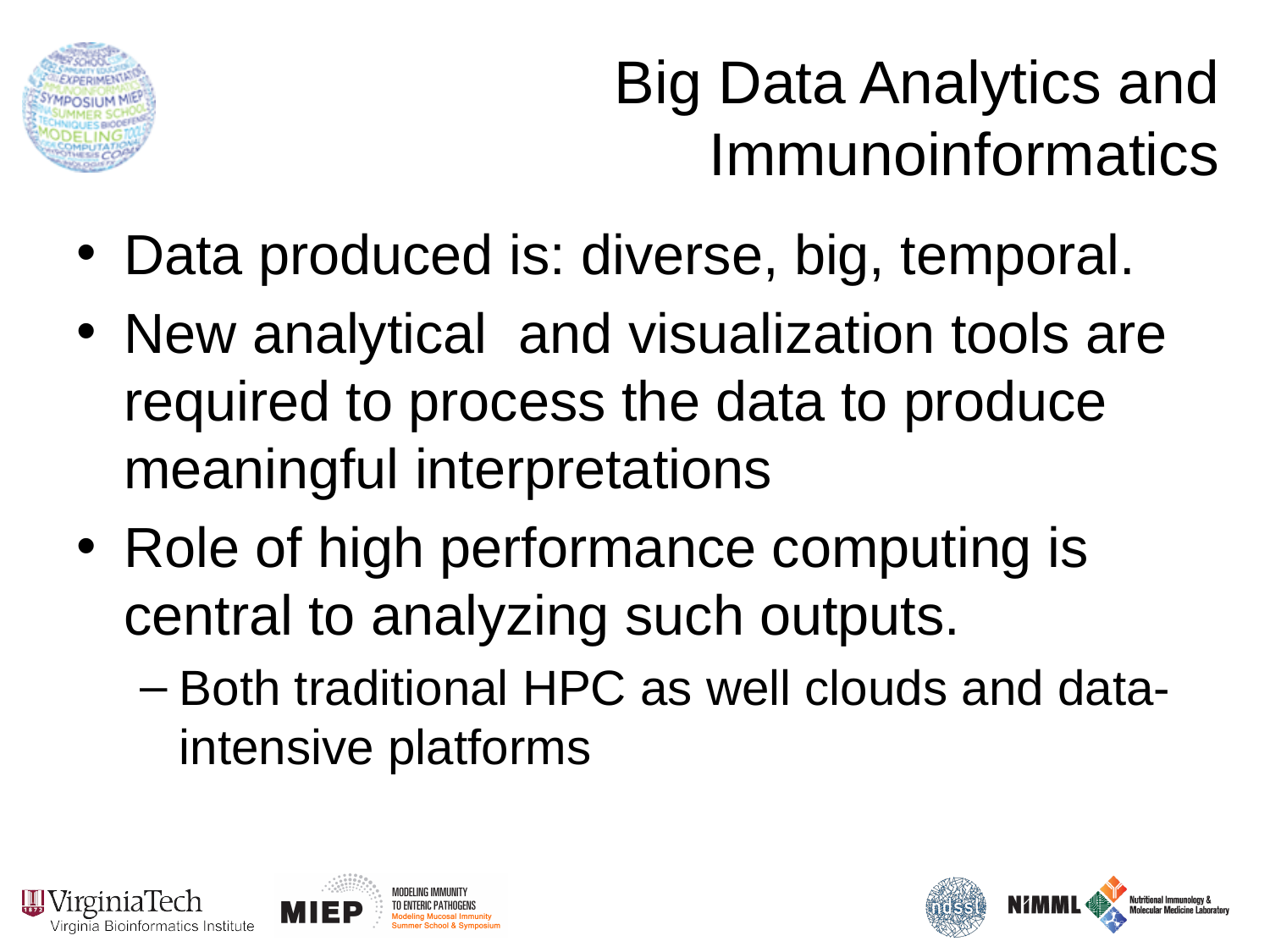

# Big Data Analytics and Immunoinformatics
Data produced is: diverse, big, temporal.
New analytical  and visualization tools are required to process the data to produce meaningful interpretations
Role of high performance computing is central to analyzing such outputs.
Both traditional HPC as well clouds and data-intensive platforms